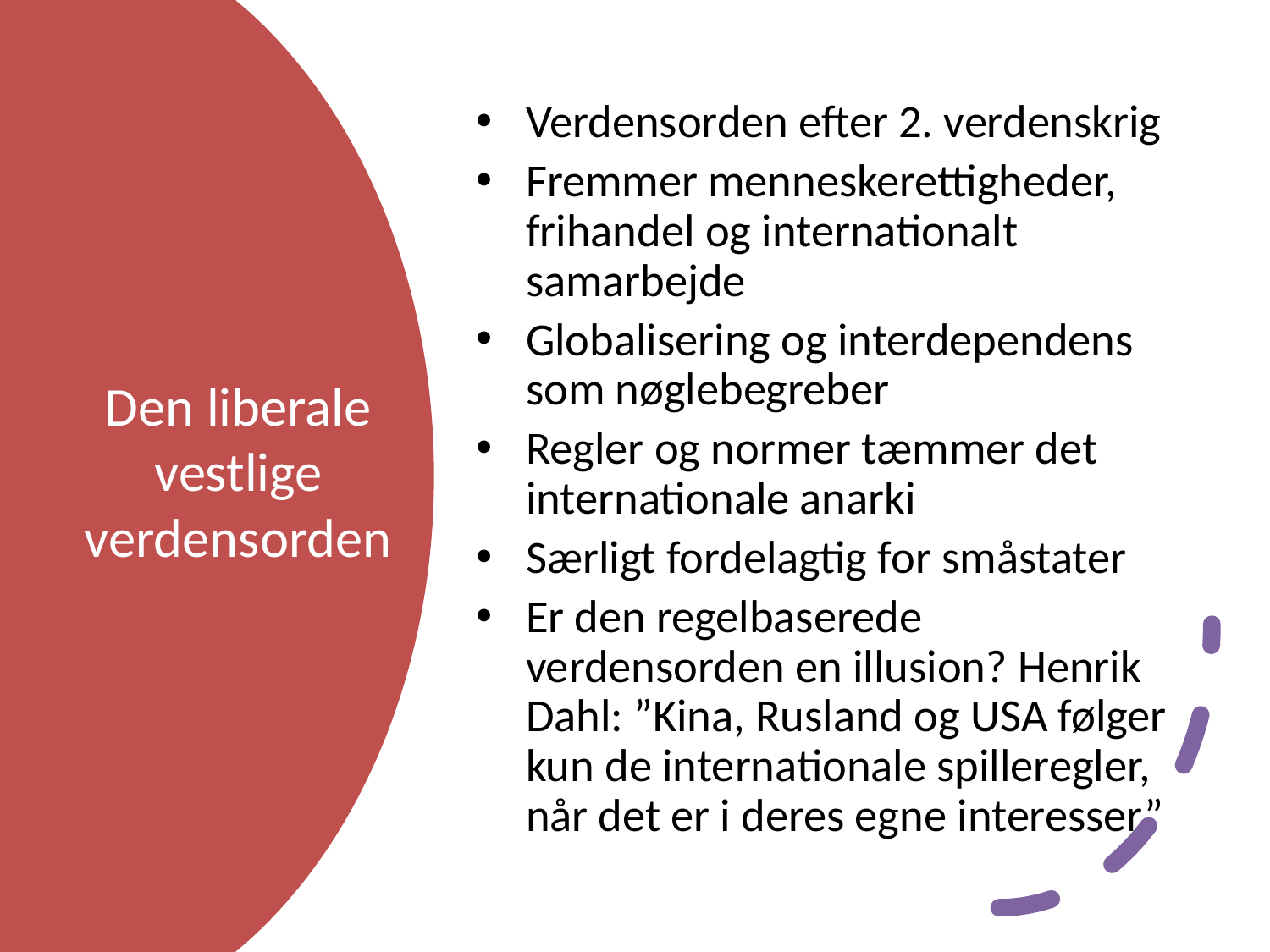

Verdensorden efter 2. verdenskrig
Fremmer menneskerettigheder, frihandel og internationalt samarbejde
Globalisering og interdependens som nøglebegreber
Regler og normer tæmmer det internationale anarki
Særligt fordelagtig for småstater
Er den regelbaserede verdensorden en illusion? Henrik Dahl: ”Kina, Rusland og USA følger kun de internationale spilleregler, når det er i deres egne interesser”
# Den liberale vestlige verdensorden